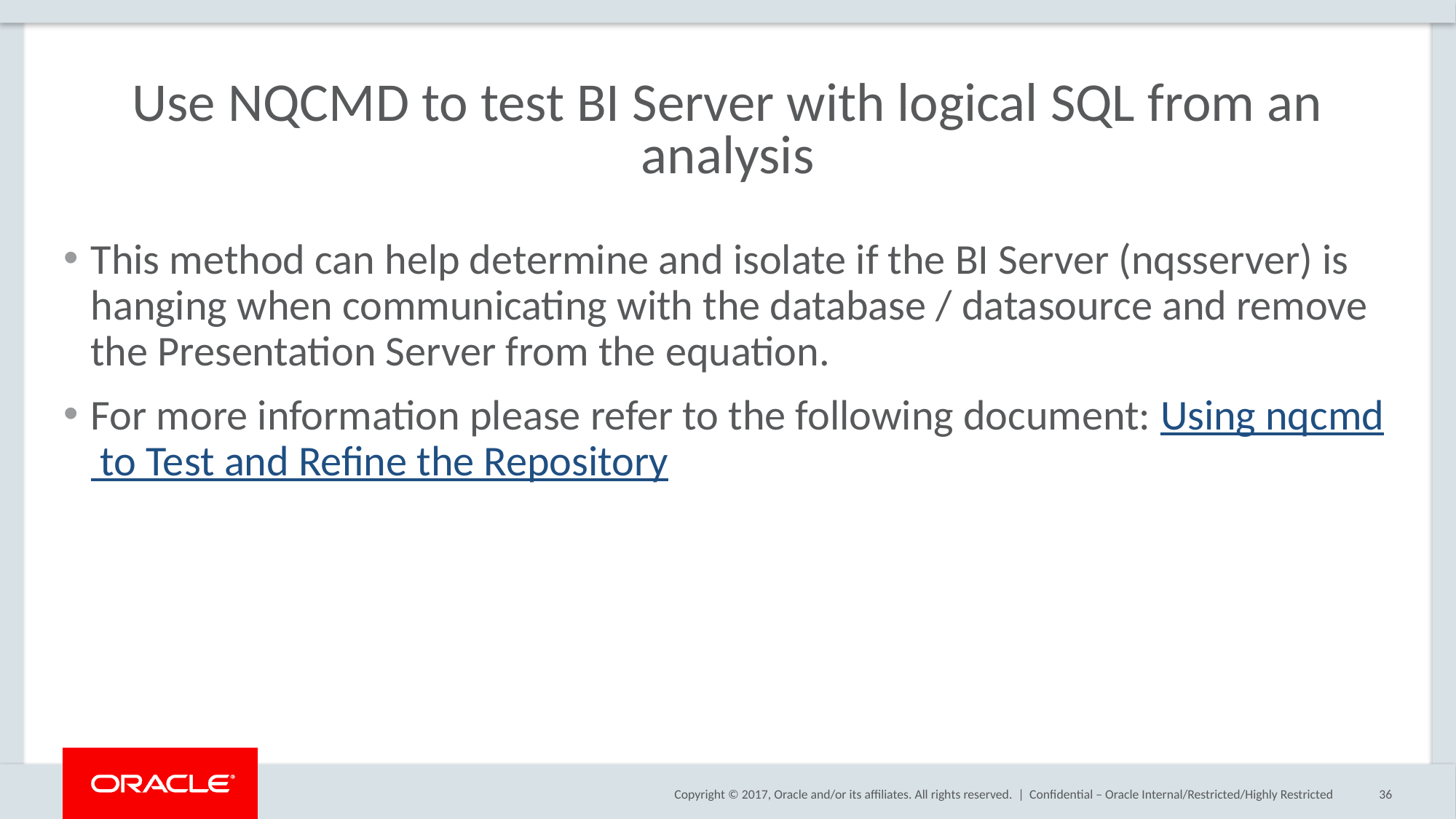

# Use NQCMD to test BI Server with logical SQL from an analysis
This method can help determine and isolate if the BI Server (nqsserver) is hanging when communicating with the database / datasource and remove the Presentation Server from the equation.
For more information please refer to the following document: Using nqcmd to Test and Refine the Repository

Confidential – Oracle Internal/Restricted/Highly Restricted
36